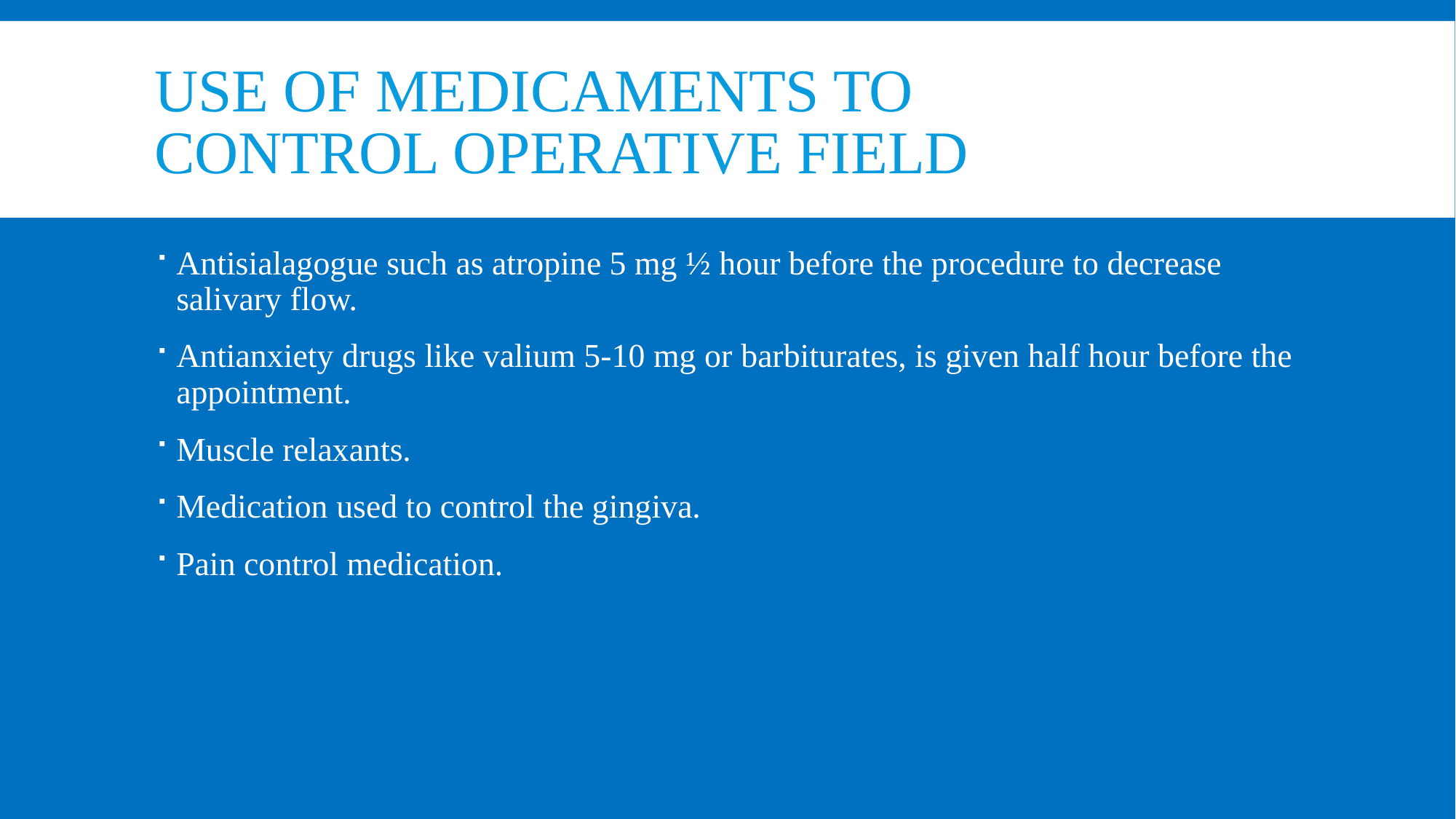

# USE OF MEDICAMENTS TO CONTROL OPERATIVE FIELD
Antisialagogue such as atropine 5 mg ½ hour before the procedure to decrease salivary flow.
Antianxiety drugs like valium 5-10 mg or barbiturates, is given half hour before the appointment.
Muscle relaxants.
Medication used to control the gingiva.
Pain control medication.